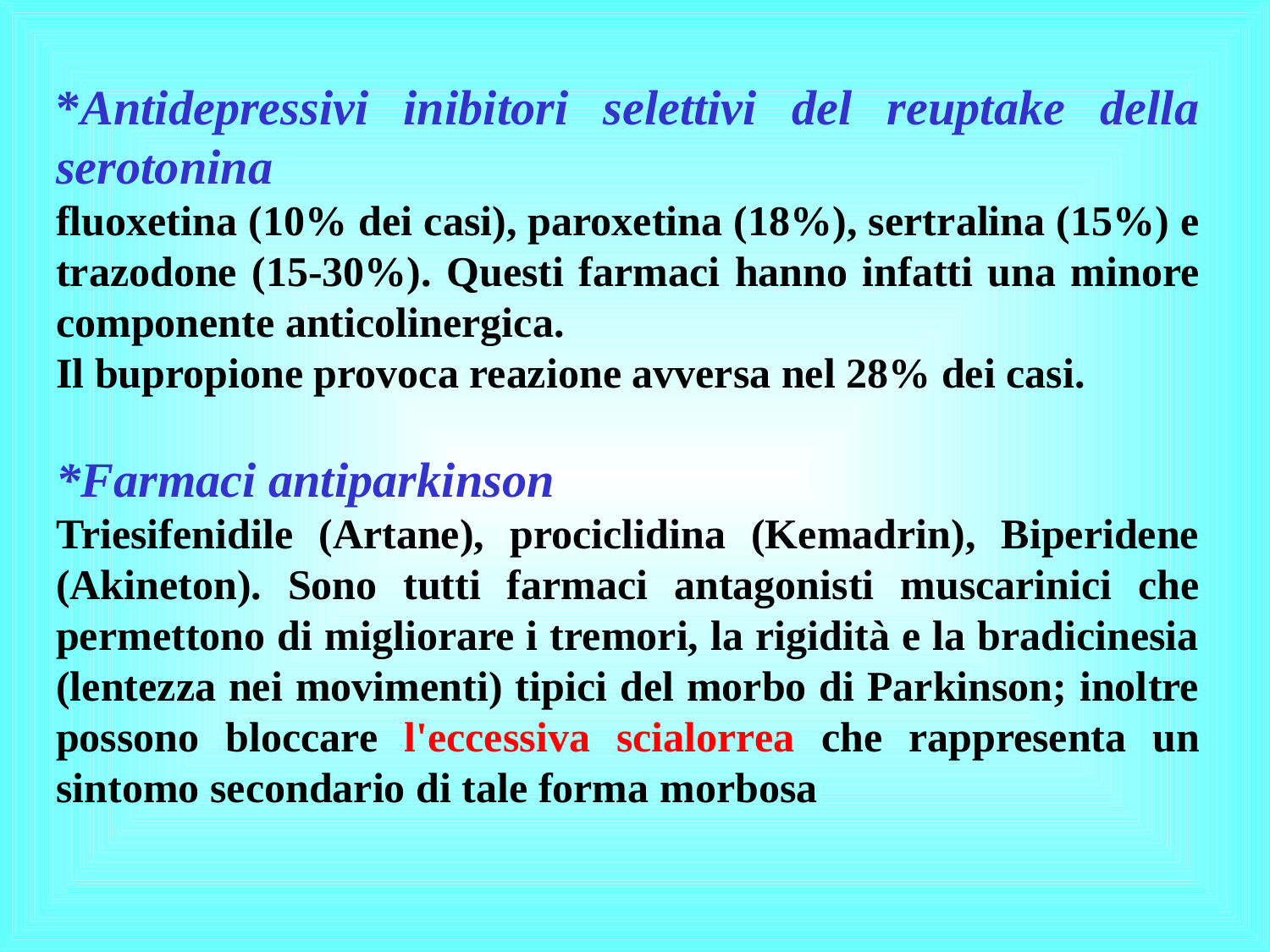

*Antidepressivi inibitori selettivi del reuptake della serotonina
fluoxetina (10% dei casi), paroxetina (18%), sertralina (15%) e trazodone (15-30%). Questi farmaci hanno infatti una minore componente anticolinergica.
Il bupropione provoca reazione avversa nel 28% dei casi.

*Farmaci antiparkinson
Triesifenidile (Artane), prociclidina (Kemadrin), Biperidene (Akineton). Sono tutti farmaci antagonisti muscarinici che permettono di migliorare i tremori, la rigidità e la bradicinesia (lentezza nei movimenti) tipici del morbo di Parkinson; inoltre possono bloccare l'eccessiva scialorrea che rappresenta un sintomo secondario di tale forma morbosa